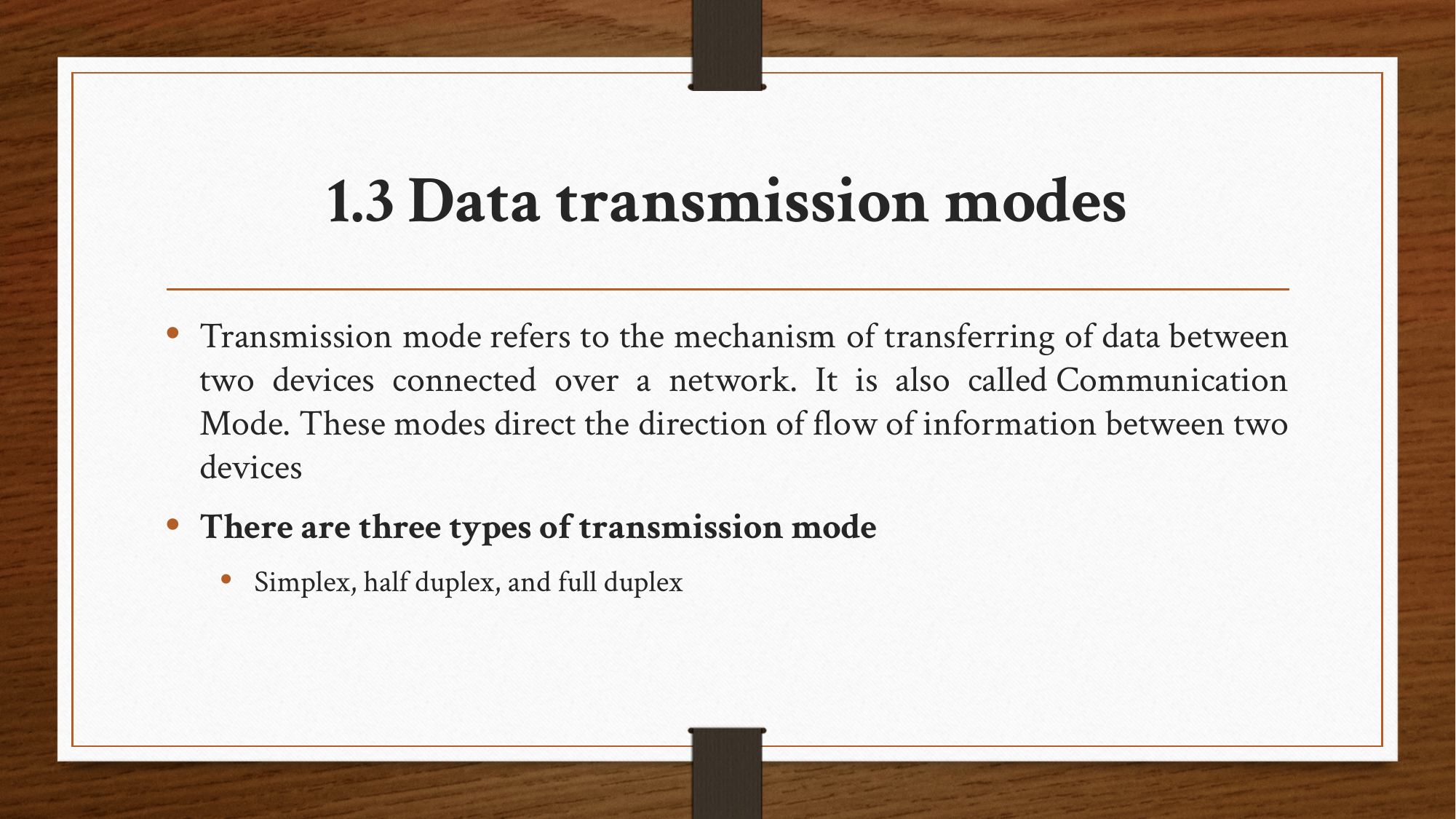

# 1.3 Data transmission modes
Transmission mode refers to the mechanism of transferring of data between two devices connected over a network. It is also called Communication Mode. These modes direct the direction of flow of information between two devices
There are three types of transmission mode
Simplex, half duplex, and full duplex